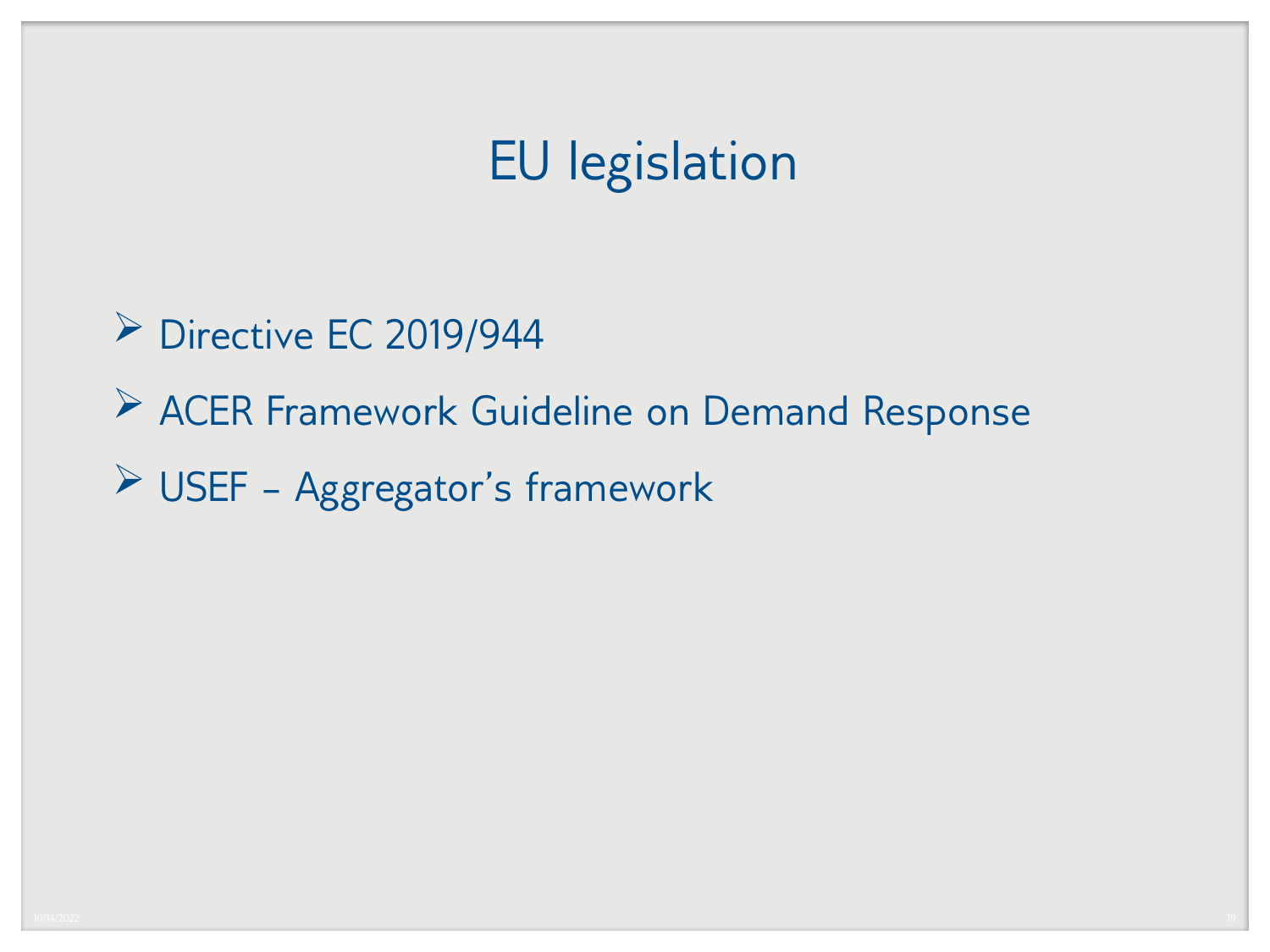

# EU legislation
Directive EC 2019/944
ACER Framework Guideline on Demand Response
USEF – Aggregator’s framework

10/14/2022
19